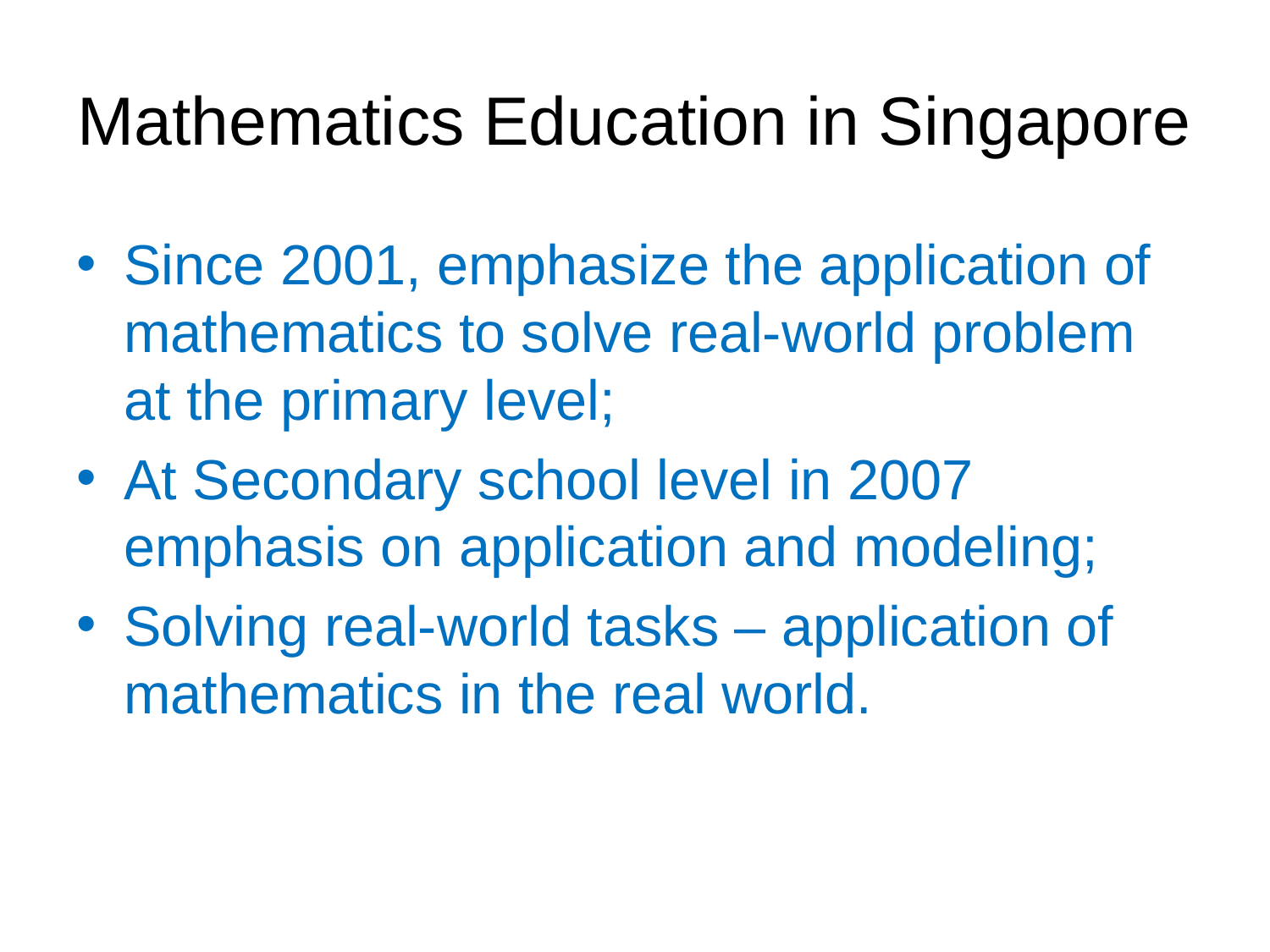

# Mathematics Education in Singapore
Since 2001, emphasize the application of mathematics to solve real-world problem at the primary level;
At Secondary school level in 2007 emphasis on application and modeling;
Solving real-world tasks – application of mathematics in the real world.